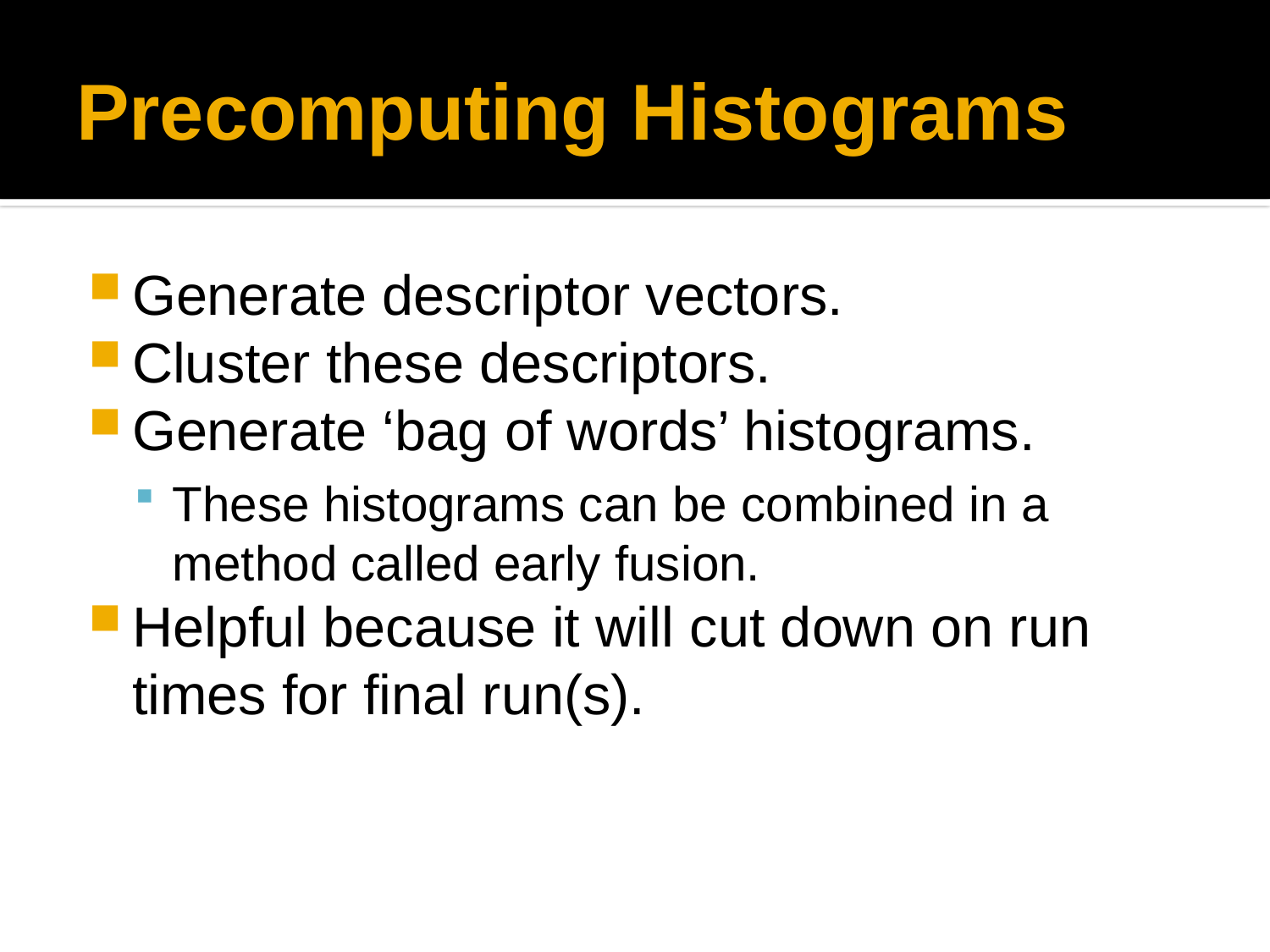

# Precomputing Histograms
Generate descriptor vectors.
Cluster these descriptors.
Generate ‘bag of words’ histograms.
These histograms can be combined in a method called early fusion.
Helpful because it will cut down on run times for final run(s).